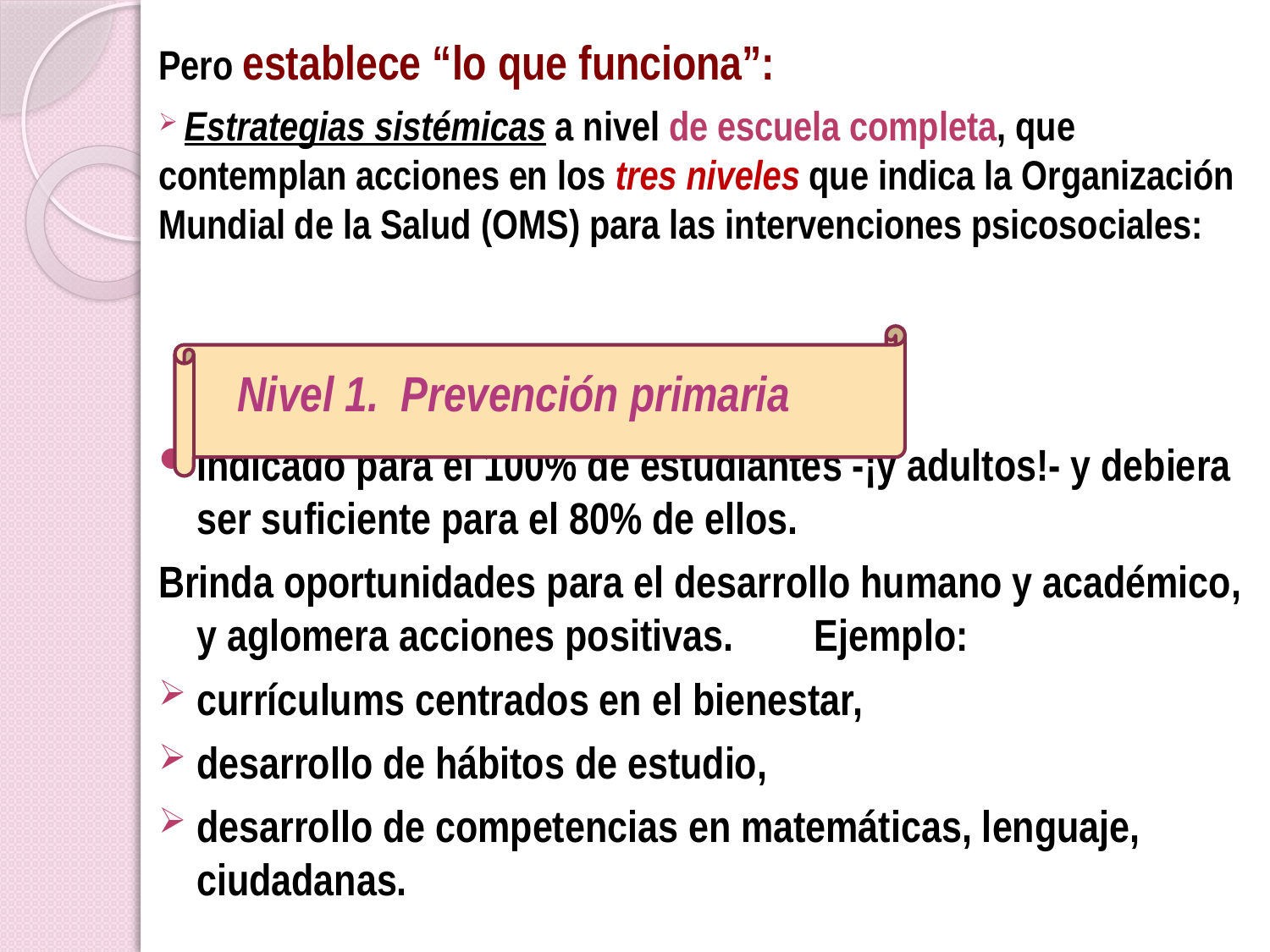

Pero establece “lo que funciona”:
 Estrategias sistémicas a nivel de escuela completa, que contemplan acciones en los tres niveles que indica la Organización Mundial de la Salud (OMS) para las intervenciones psicosociales:

Indicado para el 100% de estudiantes -¡y adultos!- y debiera ser suficiente para el 80% de ellos.
Brinda oportunidades para el desarrollo humano y académico, y aglomera acciones positivas.        Ejemplo:
currículums centrados en el bienestar,
desarrollo de hábitos de estudio,
desarrollo de competencias en matemáticas, lenguaje, ciudadanas.

Nivel 1.  Prevención primaria